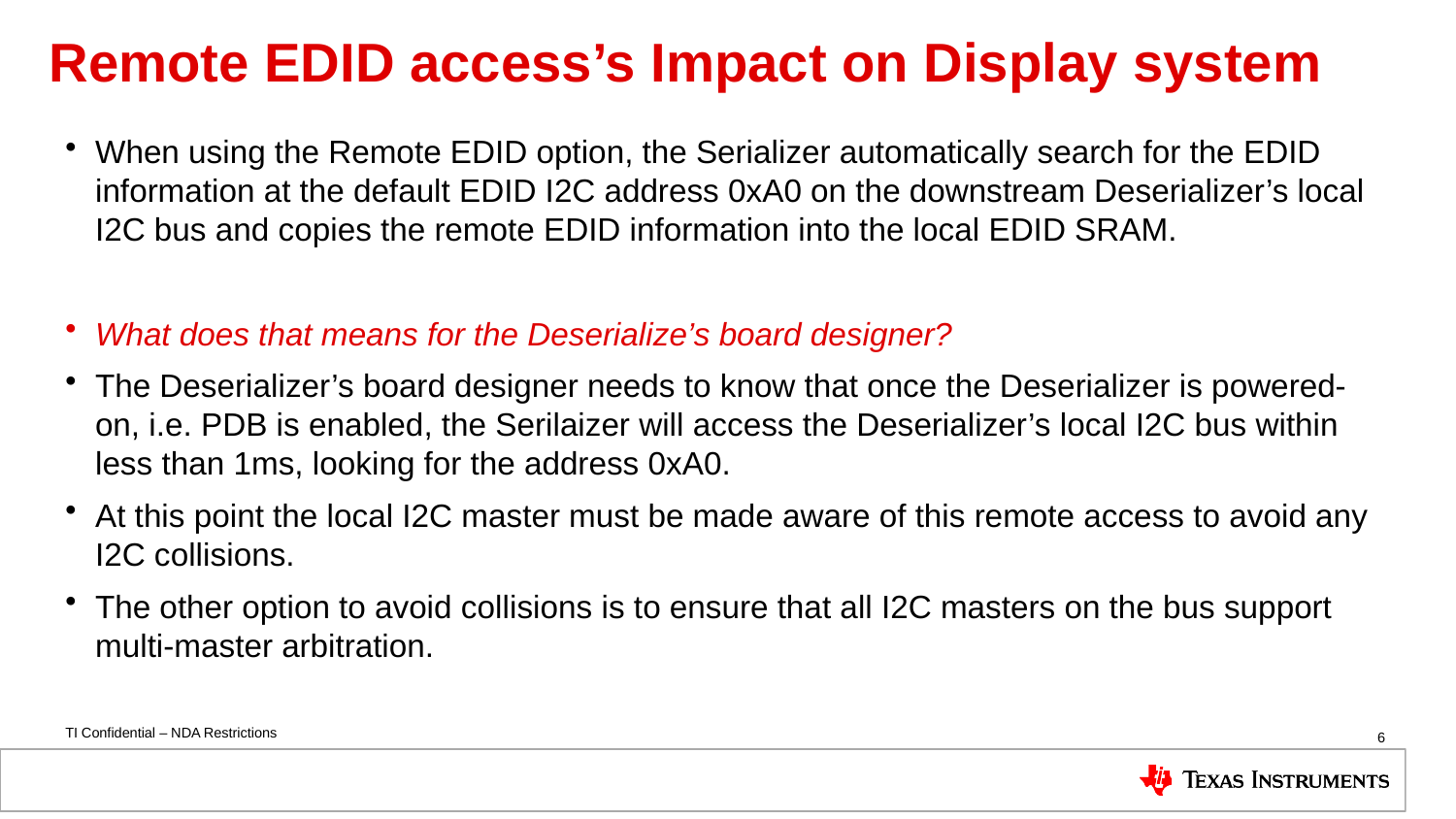

# Remote EDID access’s Impact on Display system
When using the Remote EDID option, the Serializer automatically search for the EDID information at the default EDID I2C address 0xA0 on the downstream Deserializer’s local I2C bus and copies the remote EDID information into the local EDID SRAM.

What does that means for the Deserialize’s board designer?
The Deserializer’s board designer needs to know that once the Deserializer is powered-on, i.e. PDB is enabled, the Serilaizer will access the Deserializer’s local I2C bus within less than 1ms, looking for the address 0xA0.
At this point the local I2C master must be made aware of this remote access to avoid any I2C collisions.
The other option to avoid collisions is to ensure that all I2C masters on the bus support multi-master arbitration.
6